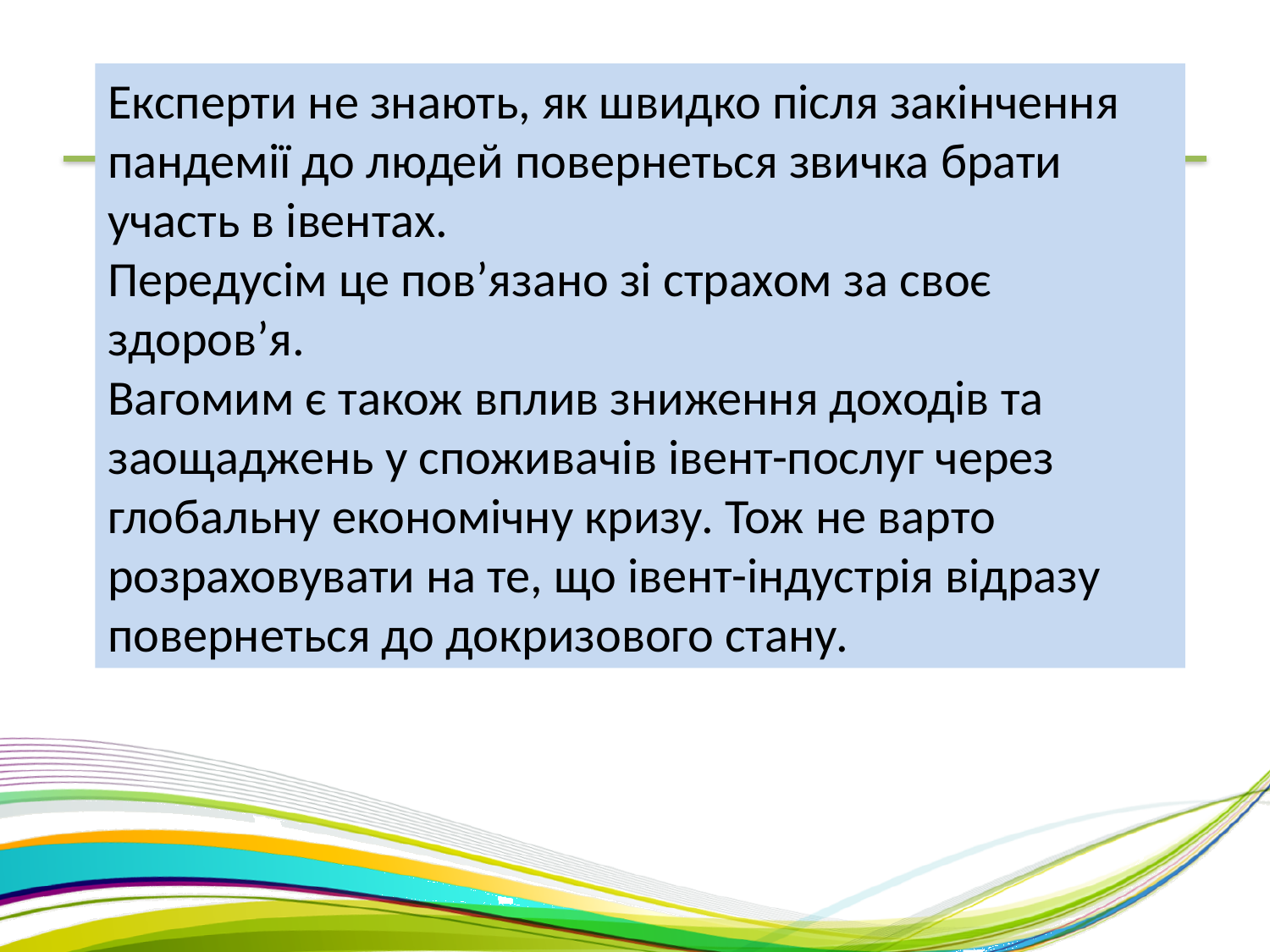

Експерти не знають, як швидко після закінчення пандемії до людей повернеться звичка брати участь в івентах.
Передусім це пов’язано зі страхом за своє здоров’я.
Вагомим є також вплив зниження доходів та заощаджень у споживачів івент-послуг через глобальну економічну кризу. Тож не варто розраховувати на те, що івент-індустрія відразу повернеться до докризового стану.